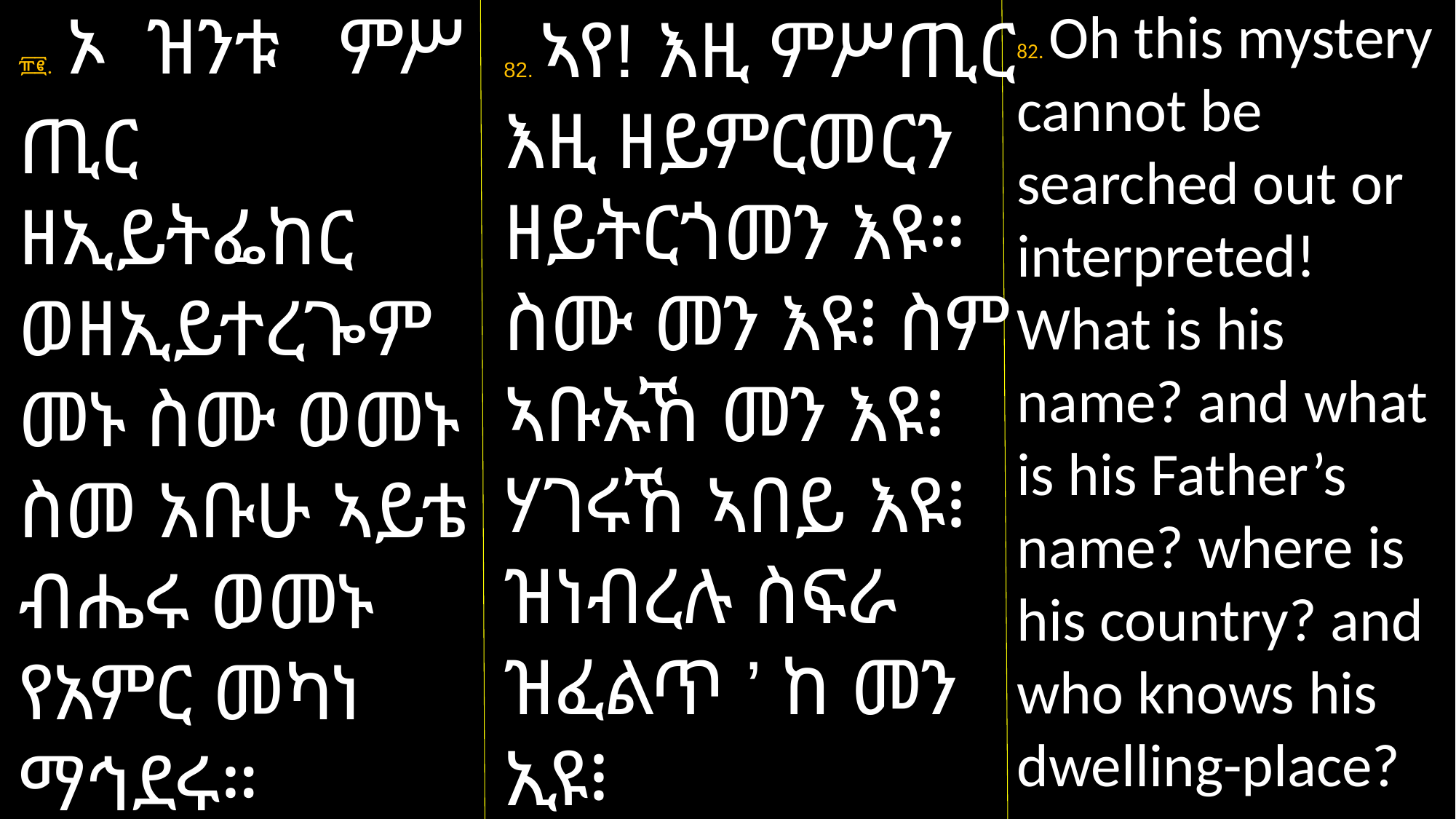

፹፪.   ኦ  ዝንቱ   ምሥ
ጢር ዘኢይትፌከር ወዘኢይተረጐም መኑ ስሙ ወመኑ ስመ አቡሁ ኣይቴ ብሔሩ ወመኑ የአምር መካነ ማኅደሩ።
82. Oh this mystery cannot be searched out or interpreted! What is his name? and what is his Father’s name? where is his country? and who knows his dwelling-place?
82. ኣየ! እዚ ምሥጢር እዚ ዘይምርመርን ዘይትርጎመን እዩ። ስሙ መን እዩ፧ ስም ኣቡኡኸ መን እዩ፧ ሃገሩኸ ኣበይ እዩ፧ ዝነብረሉ ስፍራ ዝፈልጥ ’ ከ መን ኢዩ፧